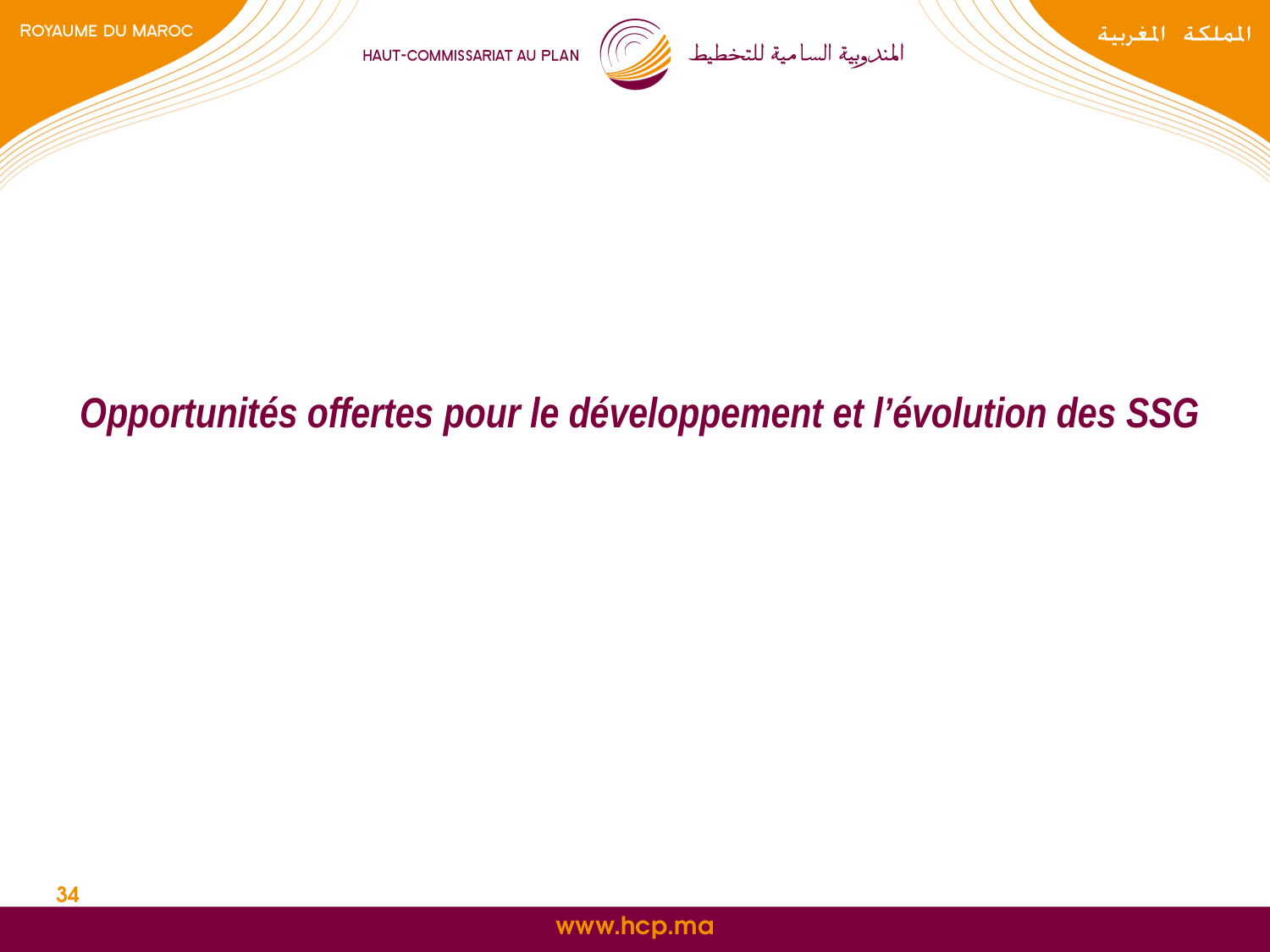

# Opportunités offertes pour le développement et l’évolution des SSG
34